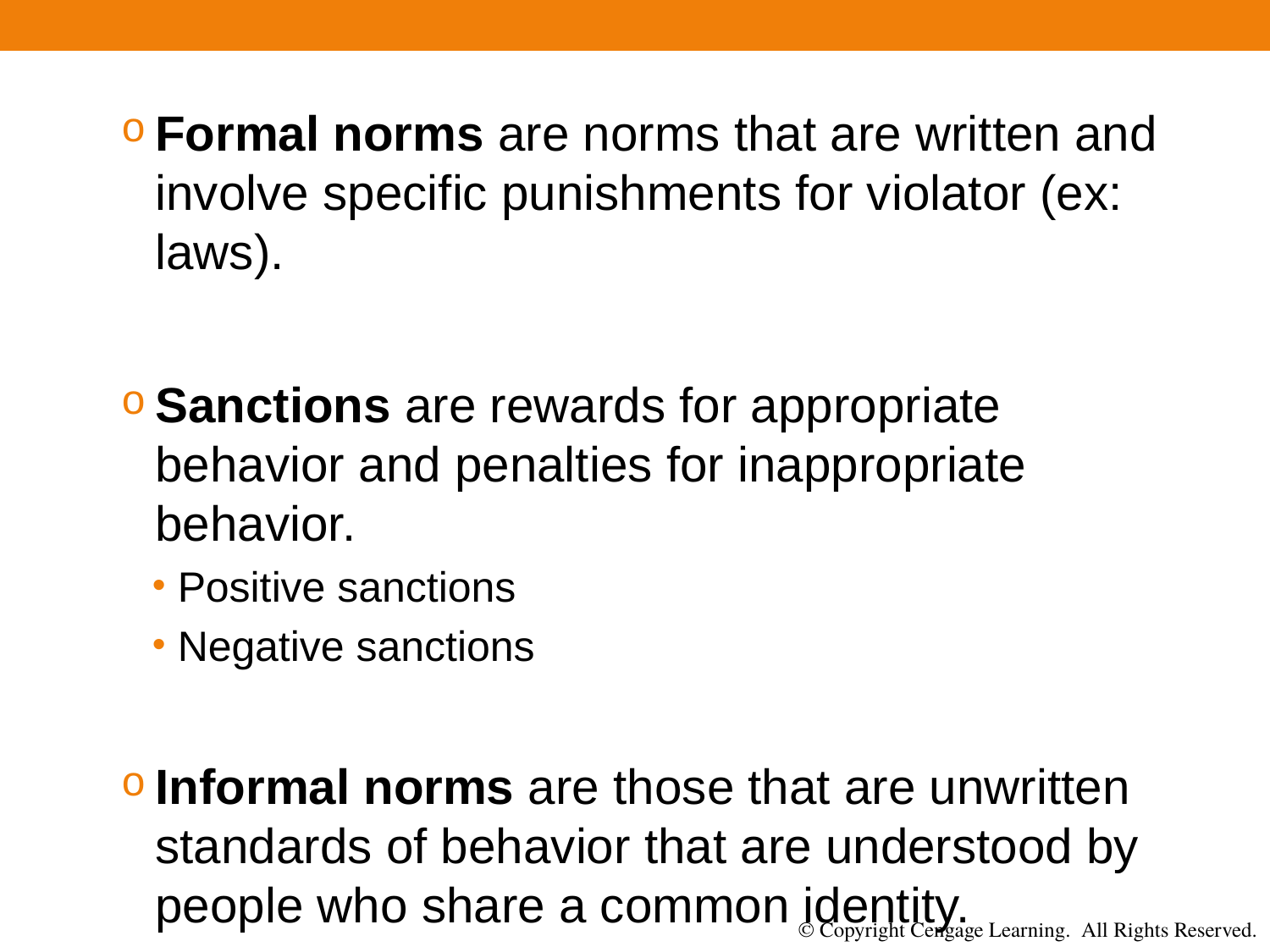

Formal norms are norms that are written and involve specific punishments for violator (ex: laws).

Sanctions are rewards for appropriate behavior and penalties for inappropriate behavior.
Positive sanctions
Negative sanctions

Informal norms are those that are unwritten standards of behavior that are understood by people who share a common identity.